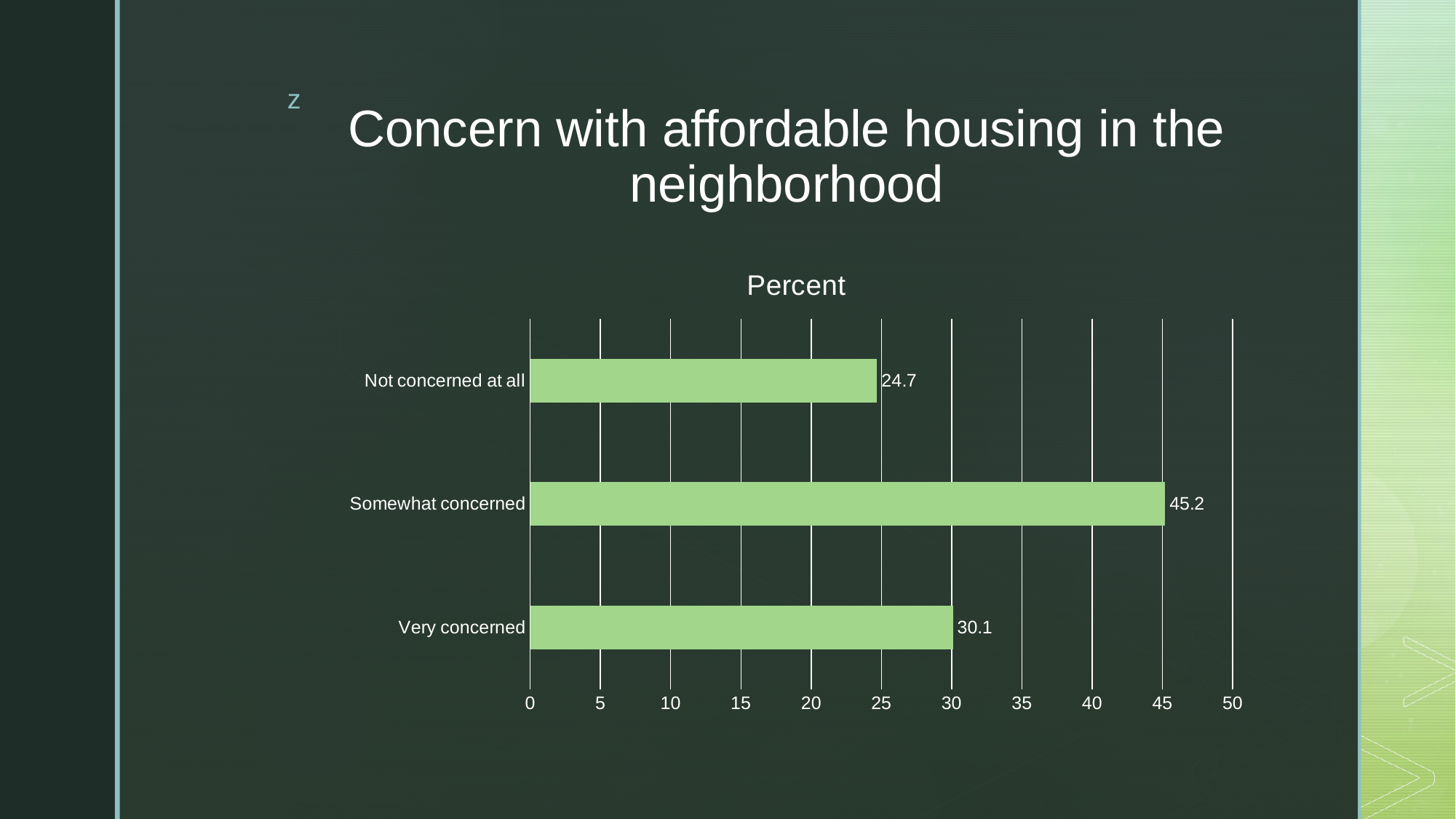

# Concern with affordable housing in the neighborhood

### Chart:

| Category | Percent |
|---|---|
| Very concerned | 30.1 |
| Somewhat concerned | 45.2 |
| Not concerned at all | 24.7 |